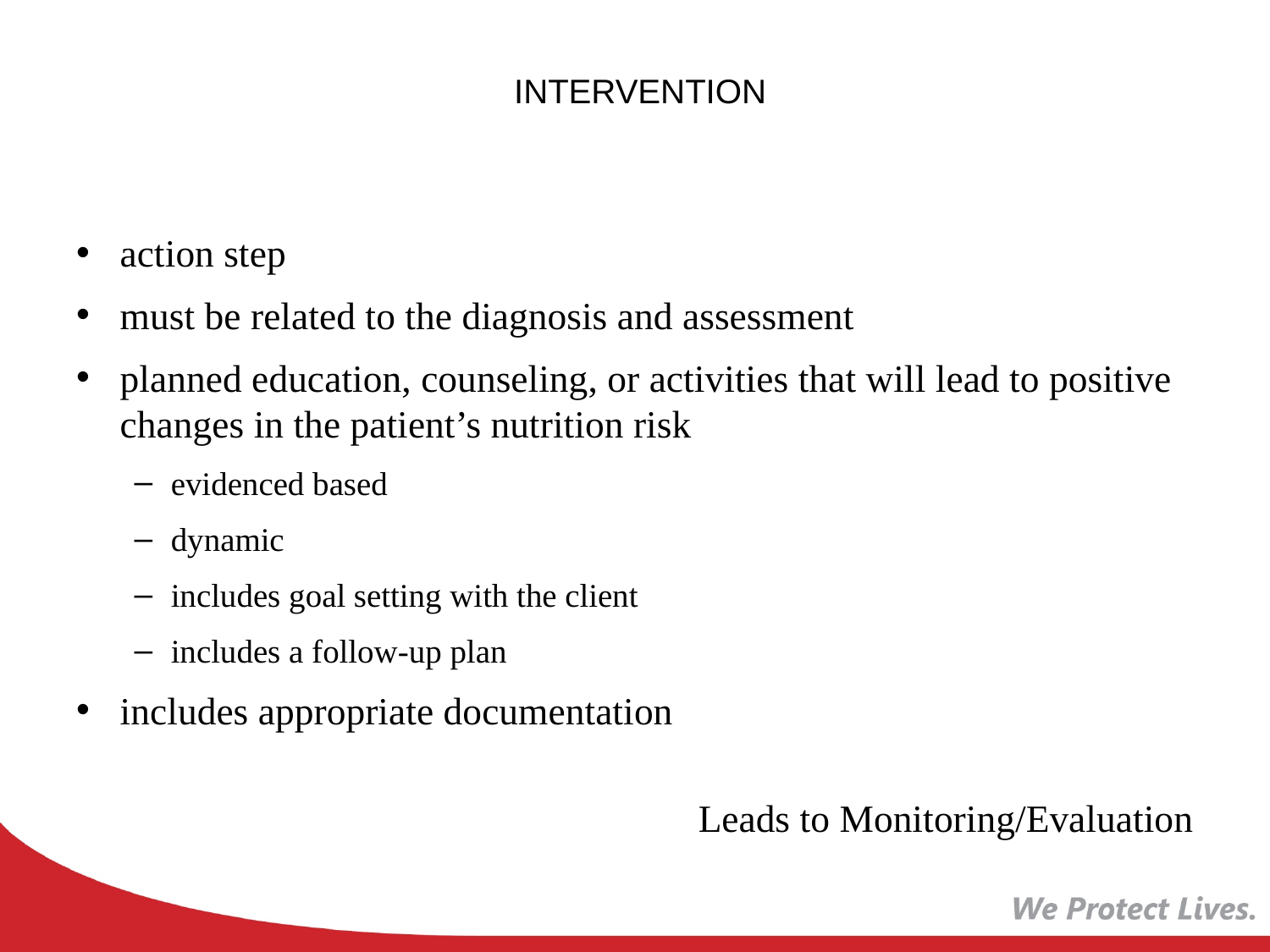

# INTERVENTION
action step
must be related to the diagnosis and assessment
planned education, counseling, or activities that will lead to positive changes in the patient’s nutrition risk
evidenced based
dynamic
includes goal setting with the client
includes a follow-up plan
includes appropriate documentation

Leads to Monitoring/Evaluation